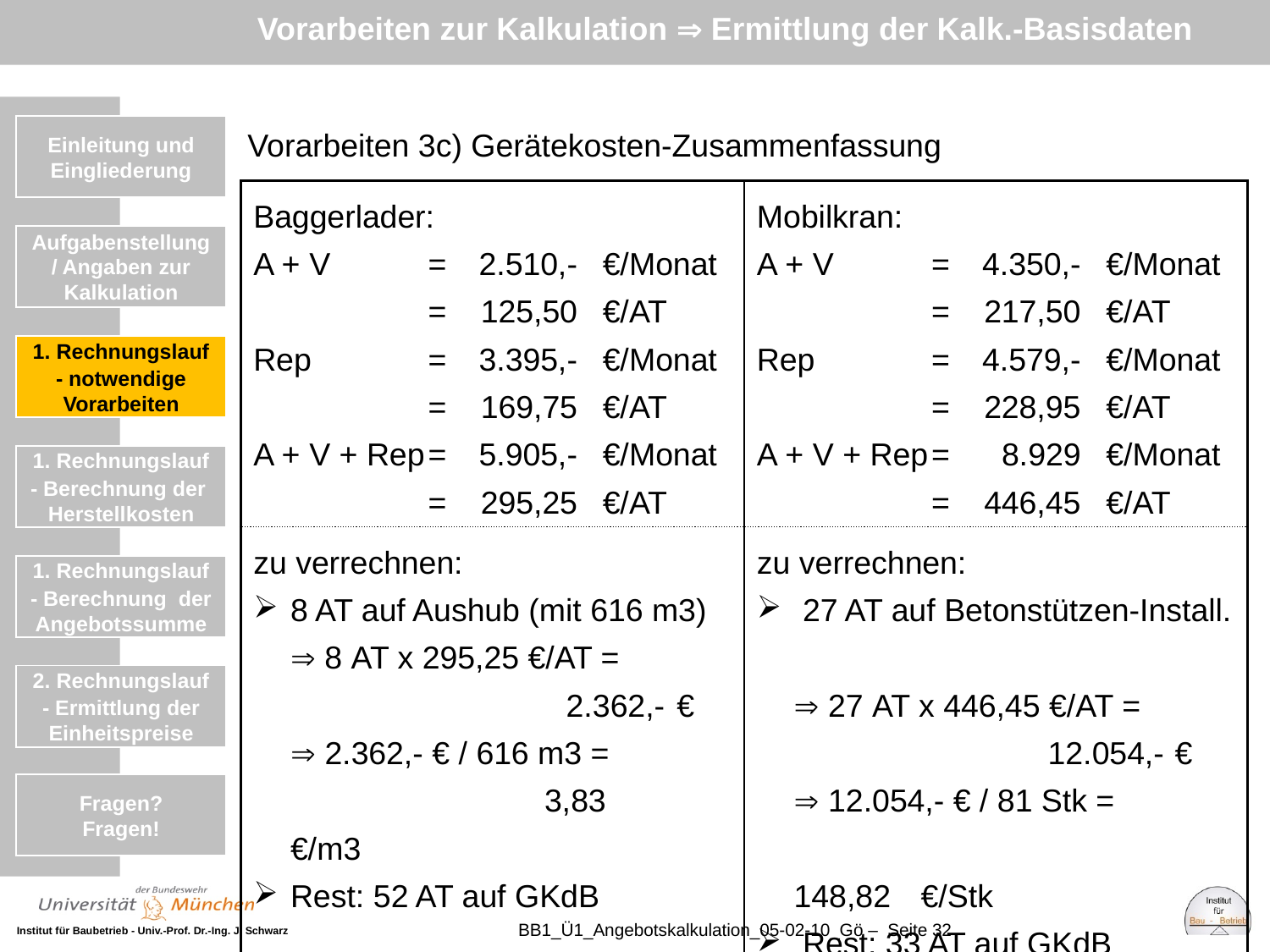

Vorarbeiten zur Kalkulation ⇒ Ermittlung der Kalk.-Basisdaten
Vorarbeiten 3c) Gerätekosten-Zusammenfassung

Einleitung und Eingliederung
Einleitung und Eingliederung

| Baggerlader: A + V = 2.510,- €/Monat = 125,50 €/AT Rep = 3.395,- €/Monat = 169,75 €/AT A + V + Rep = 5.905,- €/Monat = 295,25 €/AT | Mobilkran: A + V = 4.350,- €/Monat = 217,50 €/AT Rep = 4.579,- €/Monat = 228,95 €/AT A + V + Rep = 8.929 €/Monat = 446,45 €/AT |
| --- | --- |
| zu verrechnen: 8 AT auf Aushub (mit 616 m3) ⇒ 8 AT x 295,25 €/AT = 2.362,- € ⇒ 2.362,- € / 616 m3 = 3,83 €/m3 Rest: 52 AT auf GKdB | zu verrechnen: 27 AT auf Betonstützen-Install. ⇒ 27 AT x 446,45 €/AT = 12.054,- € ⇒ 12.054,- € / 81 Stk = 148,82 €/Stk Rest: 33 AT auf GKdB |
Aufgabenstellung / Angaben zur Kalkulation
1. Rechnungslauf
- notwendige Vorarbeiten
1. Rechnungslauf
- Berechnung der  Herstellkosten
1. Rechnungslauf
- Berechnung  der Angebotssumme
2. Rechnungslauf
- Ermittlung der Einheitspreise
Fragen?
Fragen!